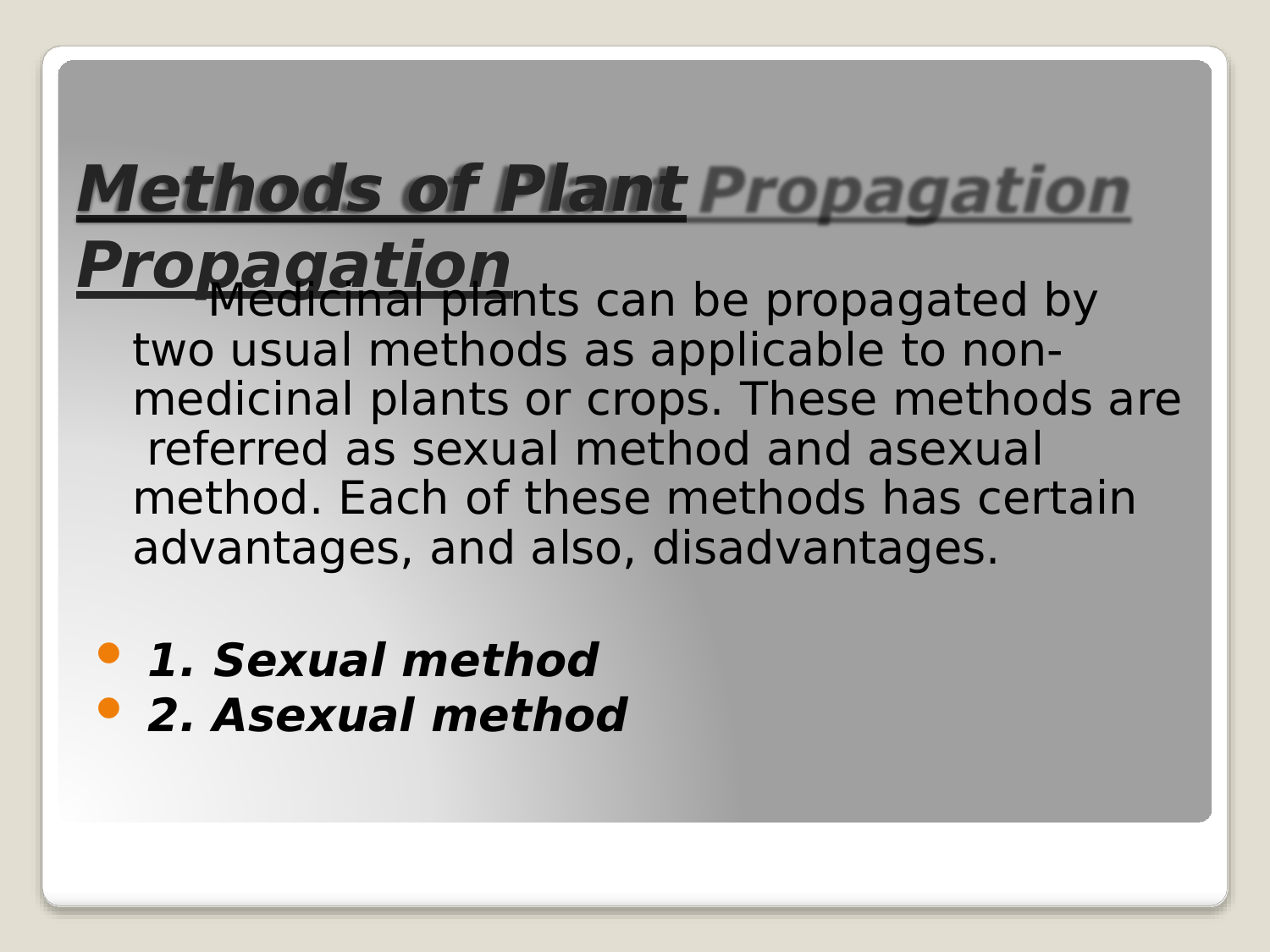

# Methods of Plant Propagation

Medicinal plants can be propagated by  two usual methods as applicable to non-  medicinal plants or crops. These methods are  referred as sexual method and asexual  method. Each of these methods has certain  advantages, and also, disadvantages.

1. Sexual method
2. Asexual method